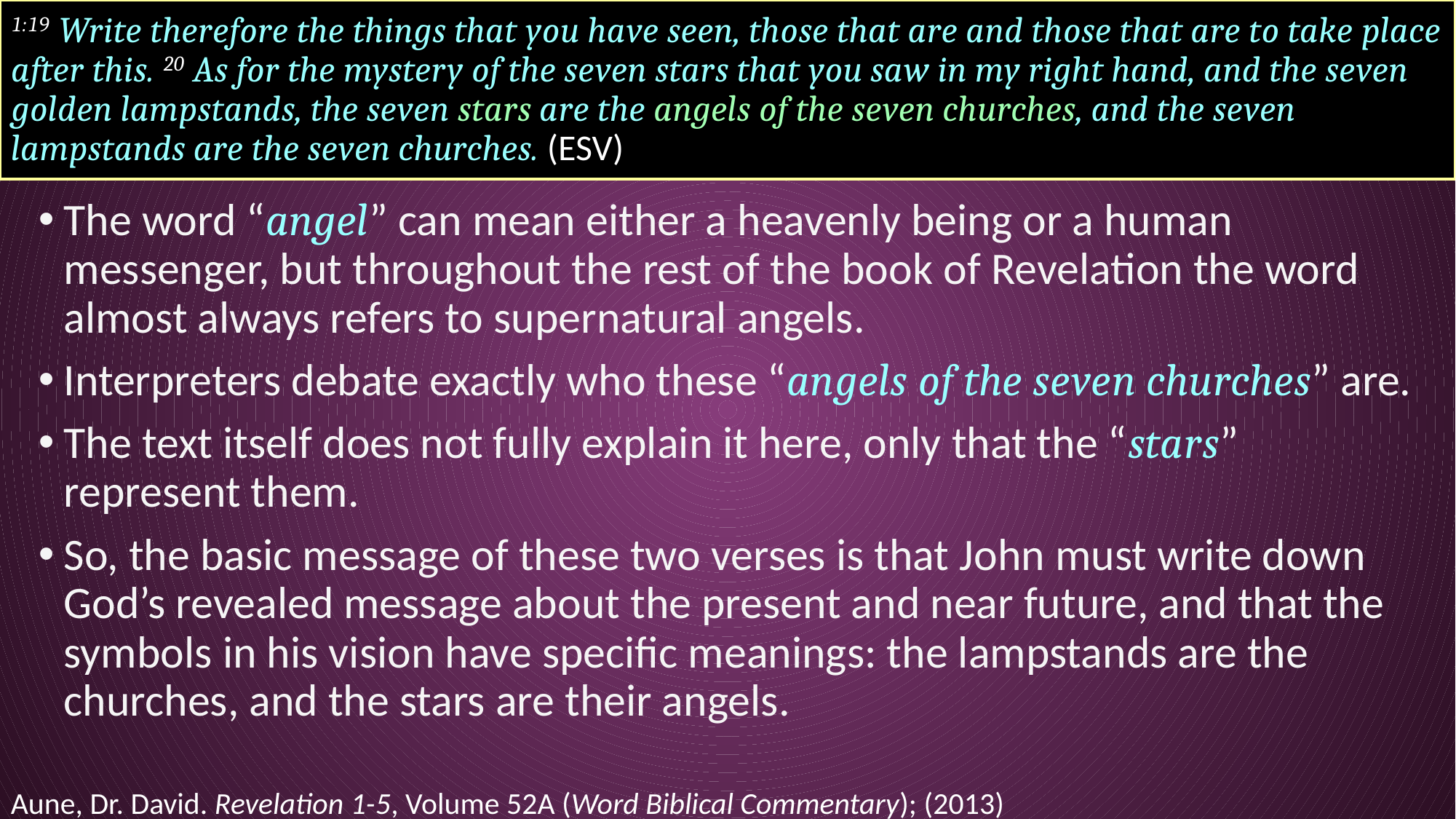

# 1:19 Write therefore the things that you have seen, those that are and those that are to take place after this. 20 As for the mystery of the seven stars that you saw in my right hand, and the seven golden lampstands, the seven stars are the angels of the seven churches, and the seven lampstands are the seven churches. (ESV)
The word “angel” can mean either a heavenly being or a human messenger, but throughout the rest of the book of Revelation the word almost always refers to supernatural angels.
Interpreters debate exactly who these “angels of the seven churches” are.
The text itself does not fully explain it here, only that the “stars” represent them.
So, the basic message of these two verses is that John must write down God’s revealed message about the present and near future, and that the symbols in his vision have specific meanings: the lampstands are the churches, and the stars are their angels.
Aune, Dr. David. Revelation 1-5, Volume 52A (Word Biblical Commentary); (2013)